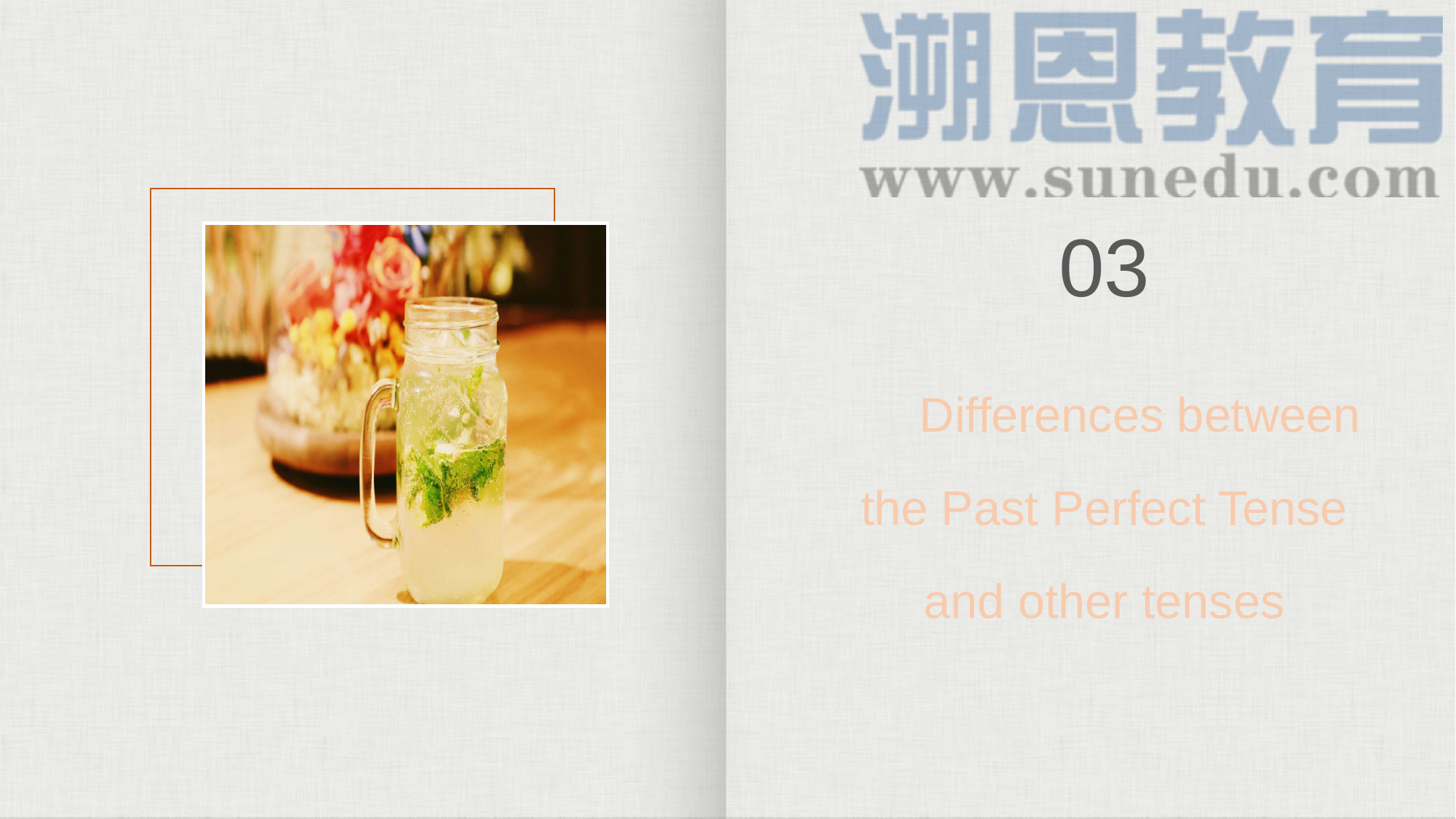

03

        Differences between
the Past Perfect Tense
and other tenses